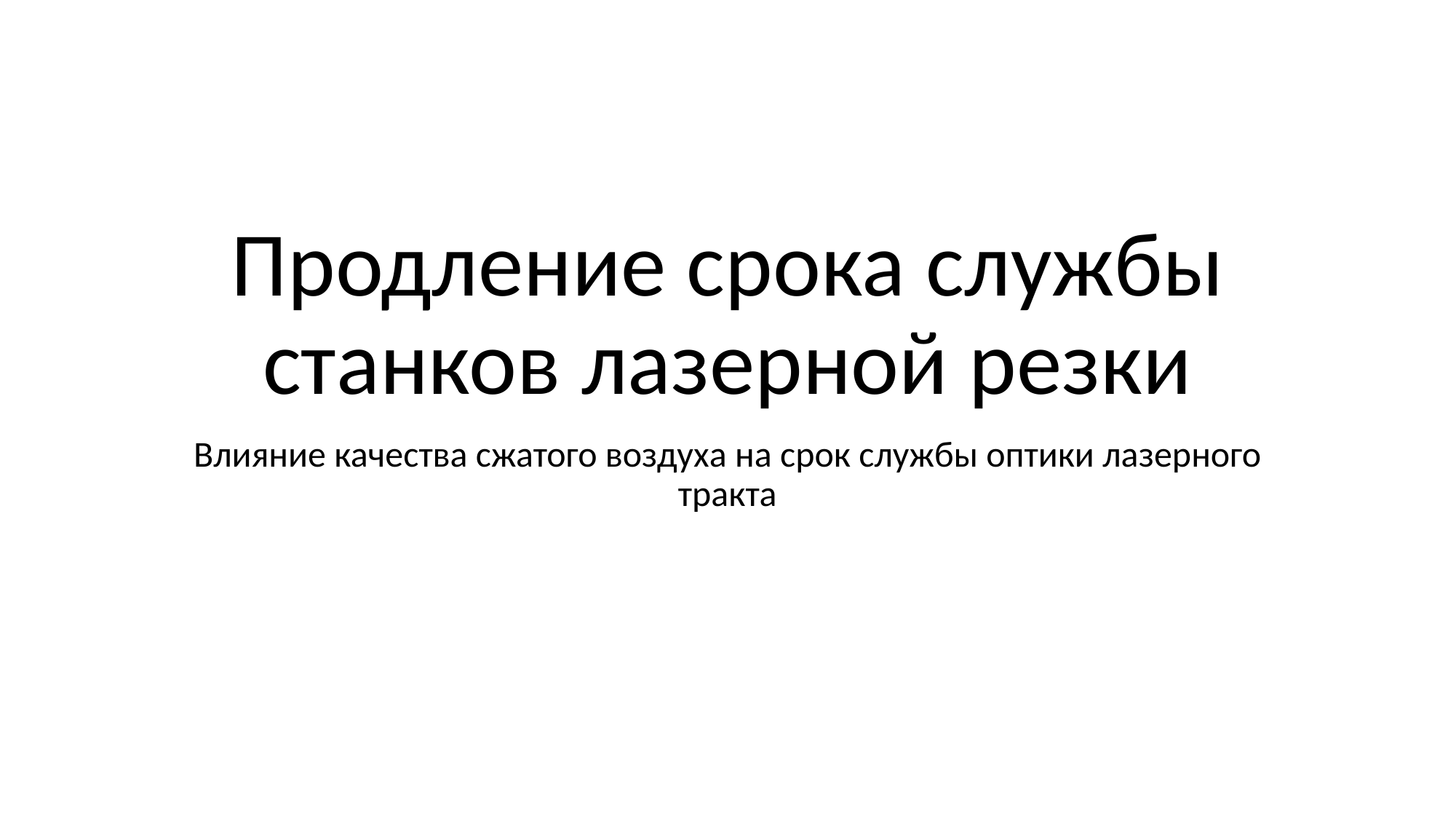

# Продление срока службы станков лазерной резки
Влияние качества сжатого воздуха на срок службы оптики лазерного тракта